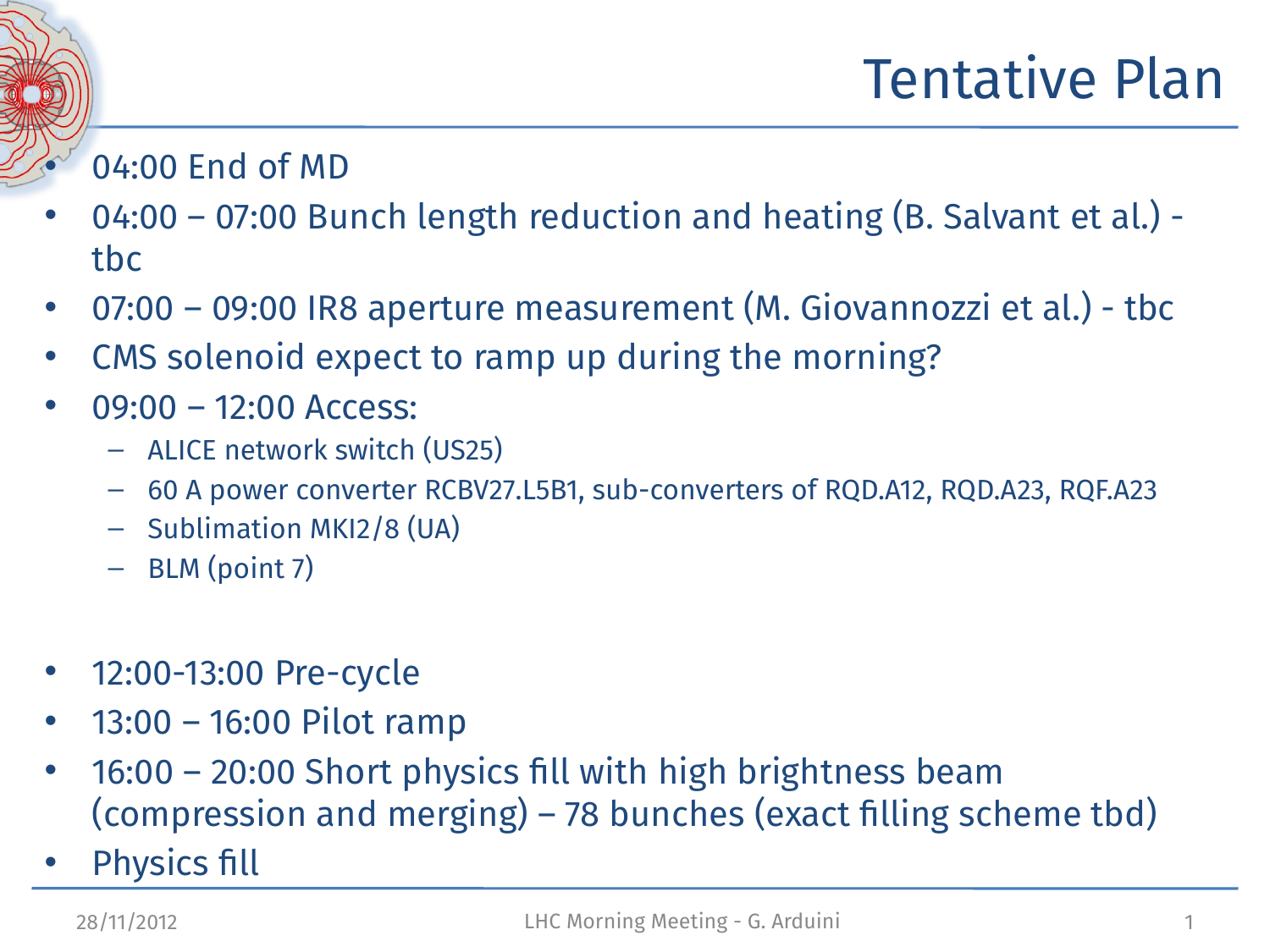

# Tentative Plan
04:00 End of MD
04:00 – 07:00 Bunch length reduction and heating (B. Salvant et al.) - tbc
07:00 – 09:00 IR8 aperture measurement (M. Giovannozzi et al.) - tbc
CMS solenoid expect to ramp up during the morning?
09:00 – 12:00 Access:
ALICE network switch (US25)
60 A power converter RCBV27.L5B1, sub-converters of RQD.A12, RQD.A23, RQF.A23
Sublimation MKI2/8 (UA)
BLM (point 7)

12:00-13:00 Pre-cycle
13:00 – 16:00 Pilot ramp
16:00 – 20:00 Short physics fill with high brightness beam (compression and merging) – 78 bunches (exact filling scheme tbd)
Physics fill

28/11/2012
1
LHC Morning Meeting - G. Arduini